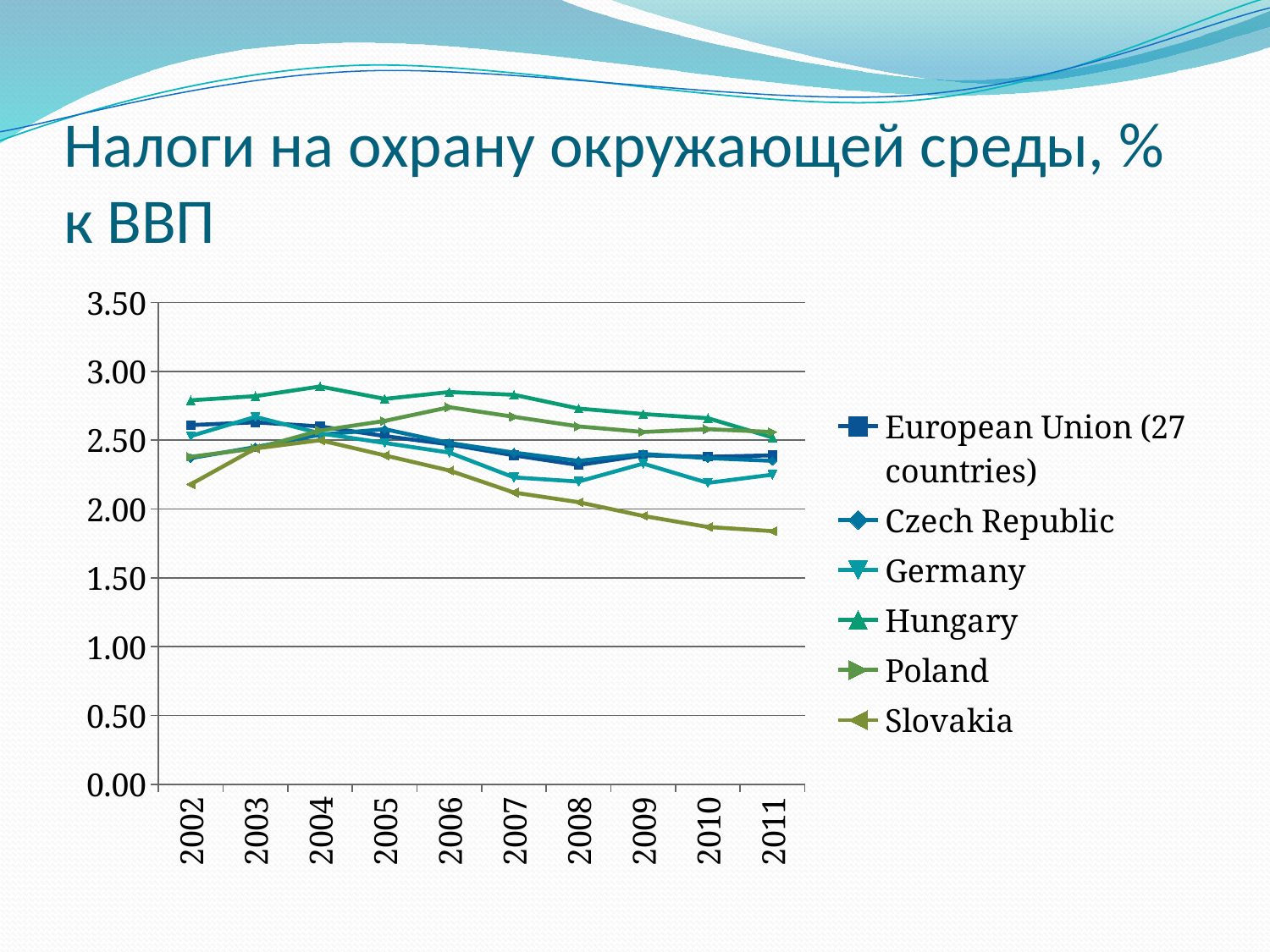

# Налоги на охрану окружающей среды, % к ВВП

### Chart

| Category | European Union (27 countries) | Czech Republic | Germany | Hungary | Poland | Slovakia |
|---|---|---|---|---|---|---|
| 2002 | 2.61 | 2.3699999999999997 | 2.53 | 2.79 | 2.38 | 2.18 |
| 2003 | 2.63 | 2.4499999999999997 | 2.67 | 2.82 | 2.44 | 2.44 |
| 2004 | 2.6 | 2.54 | 2.55 | 2.8899999999999997 | 2.57 | 2.5 |
| 2005 | 2.53 | 2.58 | 2.48 | 2.8 | 2.64 | 2.3899999999999997 |
| 2006 | 2.4699999999999998 | 2.48 | 2.4099999999999997 | 2.8499999999999996 | 2.74 | 2.28 |
| 2007 | 2.3899999999999997 | 2.4099999999999997 | 2.23 | 2.8299999999999996 | 2.67 | 2.12 |
| 2008 | 2.3199999999999994 | 2.3499999999999996 | 2.2 | 2.73 | 2.6 | 2.05 |
| 2009 | 2.3899999999999997 | 2.4 | 2.3299999999999996 | 2.69 | 2.56 | 1.9500000000000002 |
| 2010 | 2.38 | 2.3699999999999997 | 2.19 | 2.66 | 2.58 | 1.87 |
| 2011 | 2.3899999999999997 | 2.3499999999999996 | 2.25 | 2.52 | 2.56 | 1.84 |